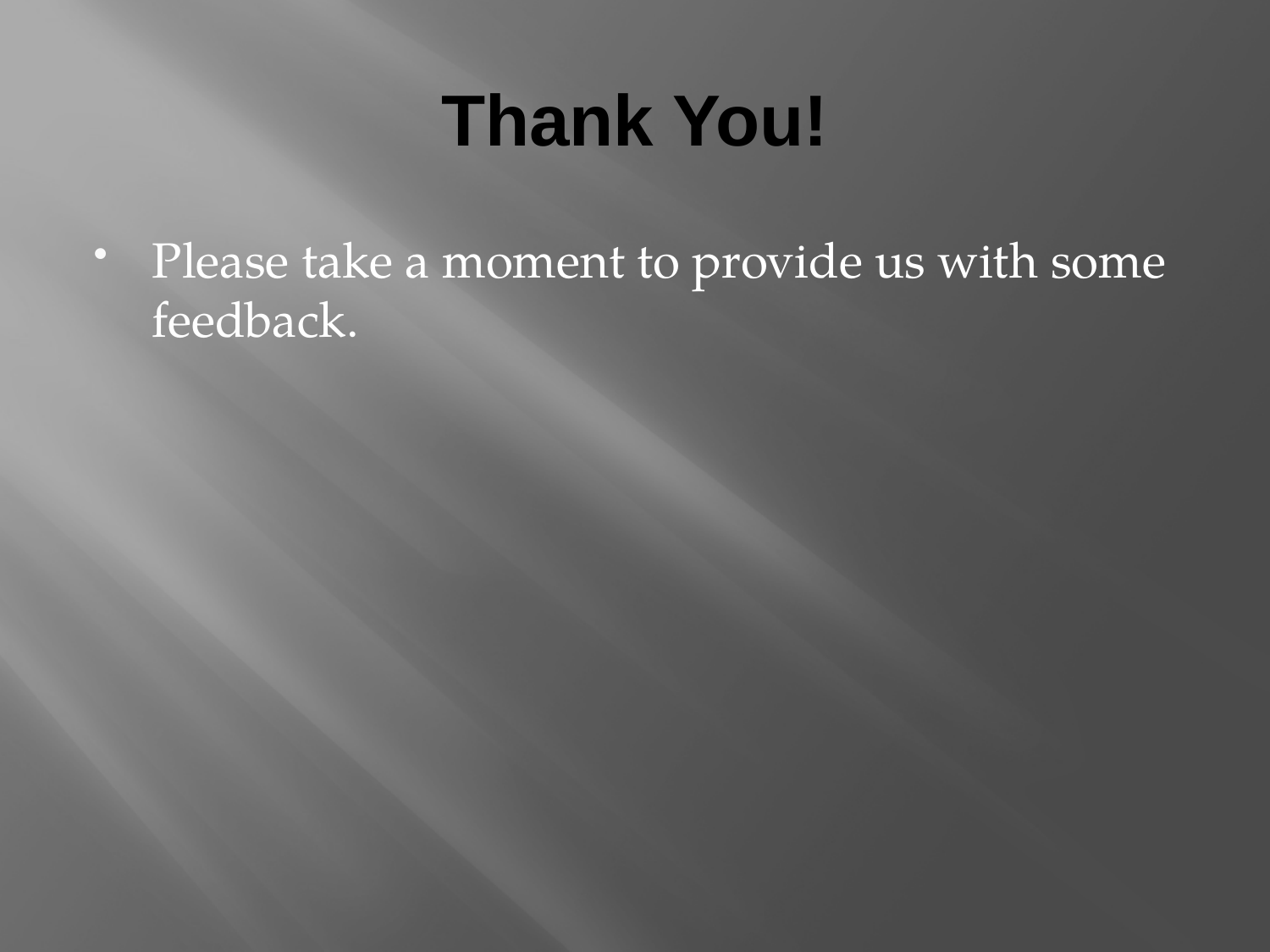

# Thank You!
Please take a moment to provide us with some feedback.